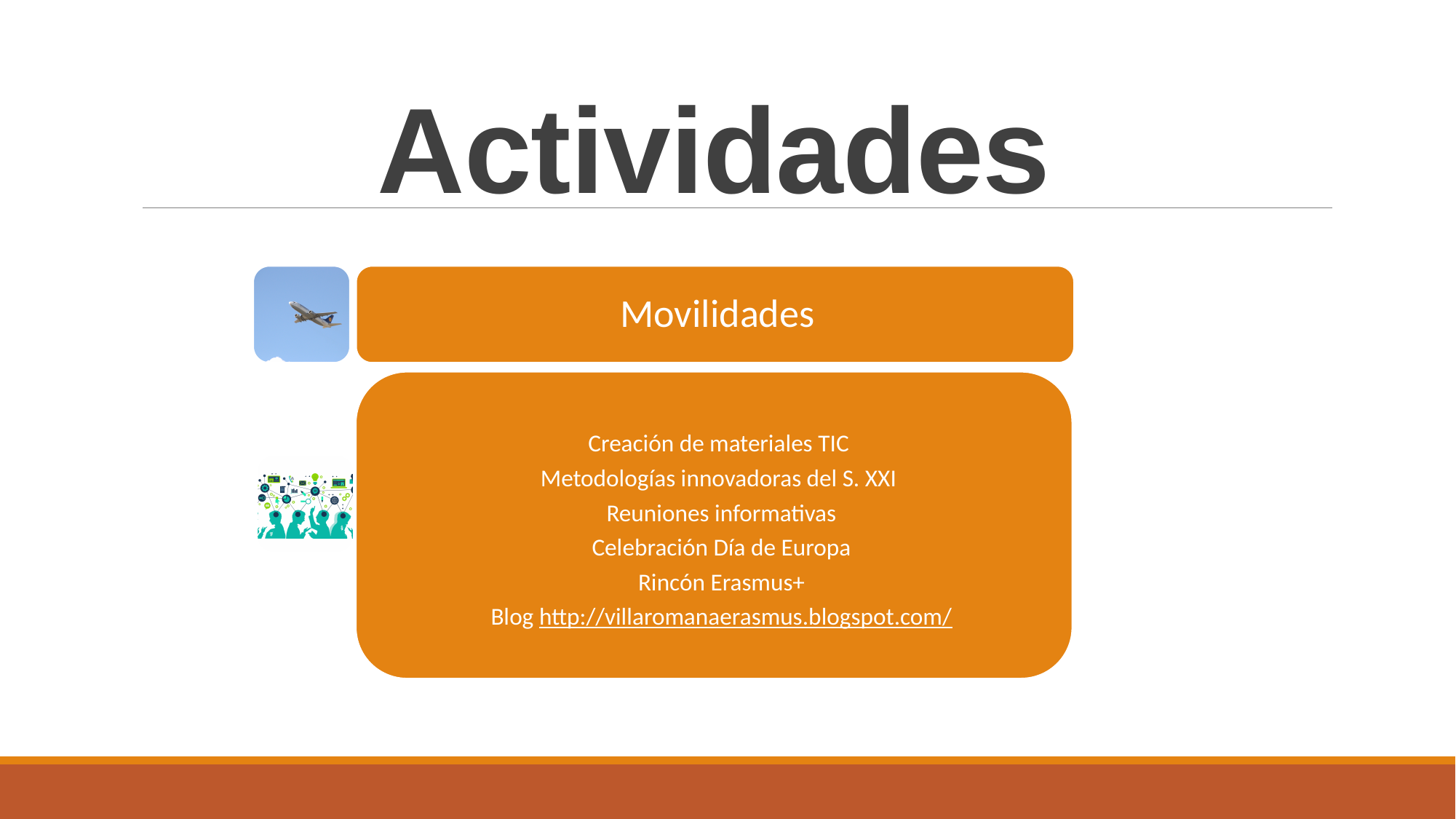

# Actividades

Movilidades

Creación de materiales TIC
Metodologías innovadoras del S. XXI
Reuniones informativas
Celebración Día de Europa
Rincón Erasmus+
Blog http://villaromanaerasmus.blogspot.com/